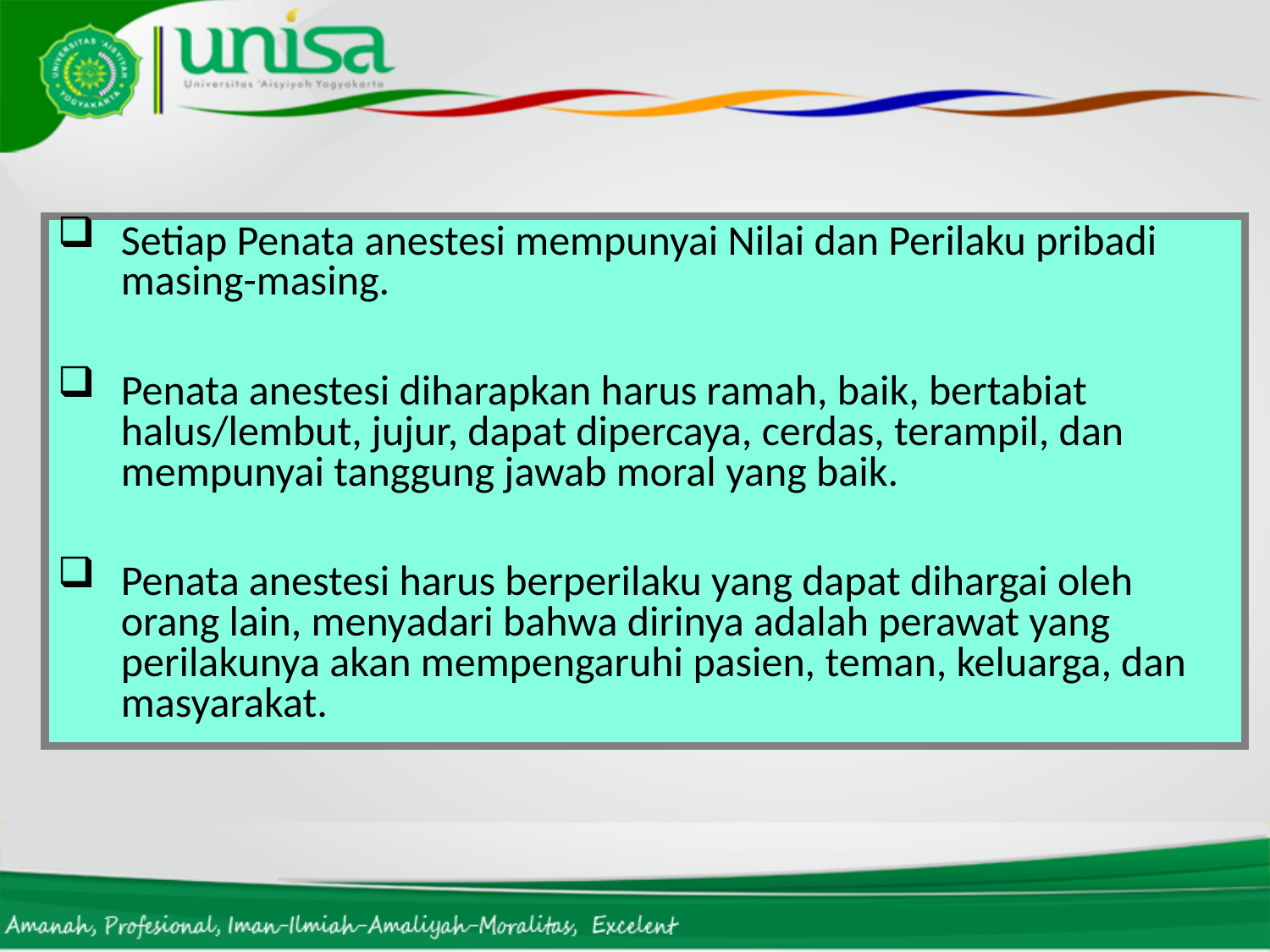

Setiap Penata anestesi mempunyai Nilai dan Perilaku pribadi masing-masing.

Penata anestesi diharapkan harus ramah, baik, bertabiat halus/lembut, jujur, dapat dipercaya, cerdas, terampil, dan mempunyai tanggung jawab moral yang baik.

Penata anestesi harus berperilaku yang dapat dihargai oleh orang lain, menyadari bahwa dirinya adalah perawat yang perilakunya akan mempengaruhi pasien, teman, keluarga, dan masyarakat.